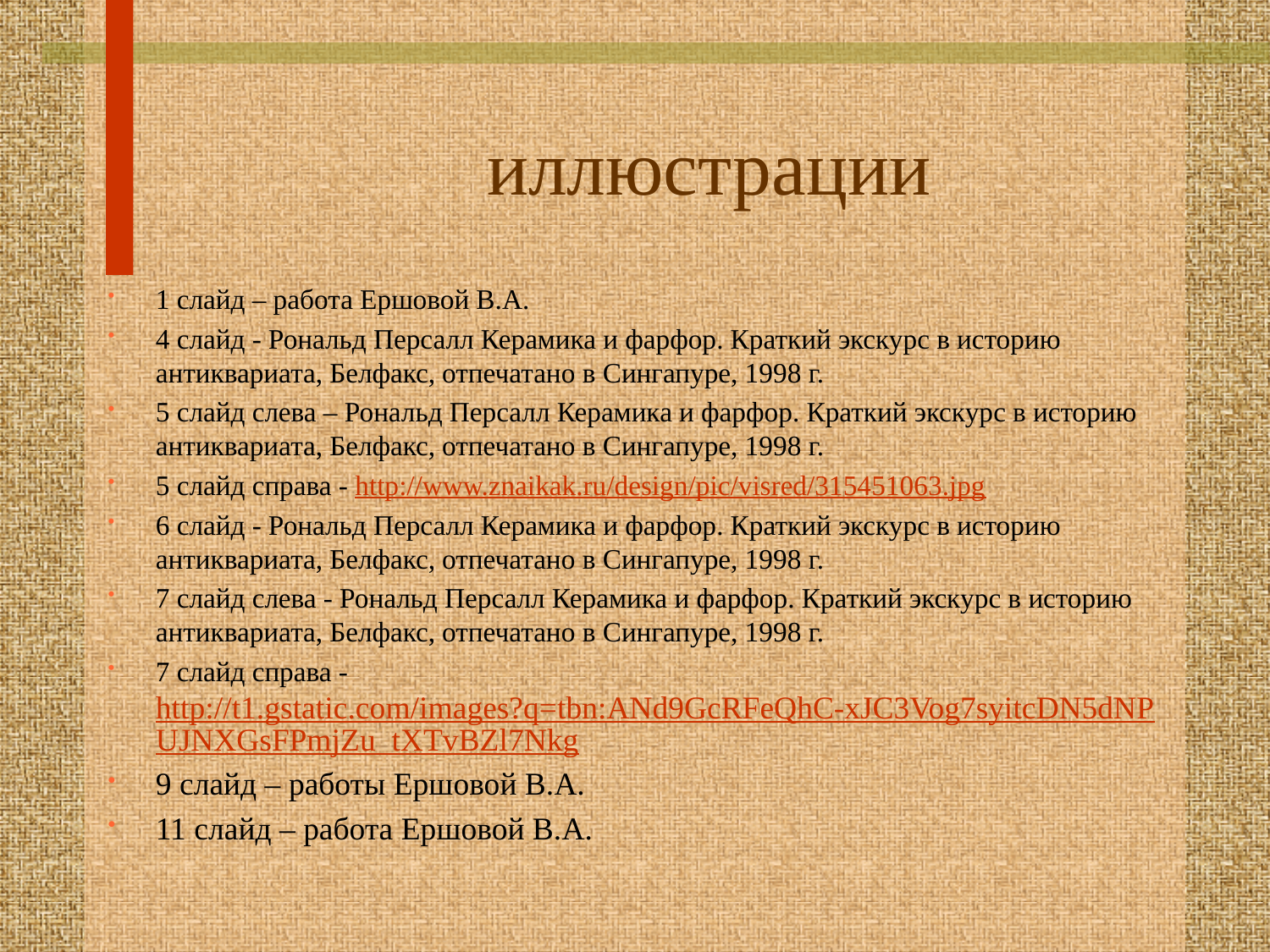

# иллюстрации
1 слайд – работа Ершовой В.А.
4 слайд - Рональд Персалл Керамика и фарфор. Краткий экскурс в историю антиквариата, Белфакс, отпечатано в Сингапуре, 1998 г.
5 слайд слева – Рональд Персалл Керамика и фарфор. Краткий экскурс в историю антиквариата, Белфакс, отпечатано в Сингапуре, 1998 г.
5 слайд справа - http://www.znaikak.ru/design/pic/visred/315451063.jpg
6 слайд - Рональд Персалл Керамика и фарфор. Краткий экскурс в историю антиквариата, Белфакс, отпечатано в Сингапуре, 1998 г.
7 слайд слева - Рональд Персалл Керамика и фарфор. Краткий экскурс в историю антиквариата, Белфакс, отпечатано в Сингапуре, 1998 г.
7 слайд справа - http://t1.gstatic.com/images?q=tbn:ANd9GcRFeQhC-xJC3Vog7syitcDN5dNPUJNXGsFPmjZu_tXTvBZl7Nkg
9 слайд – работы Ершовой В.А.
11 слайд – работа Ершовой В.А.